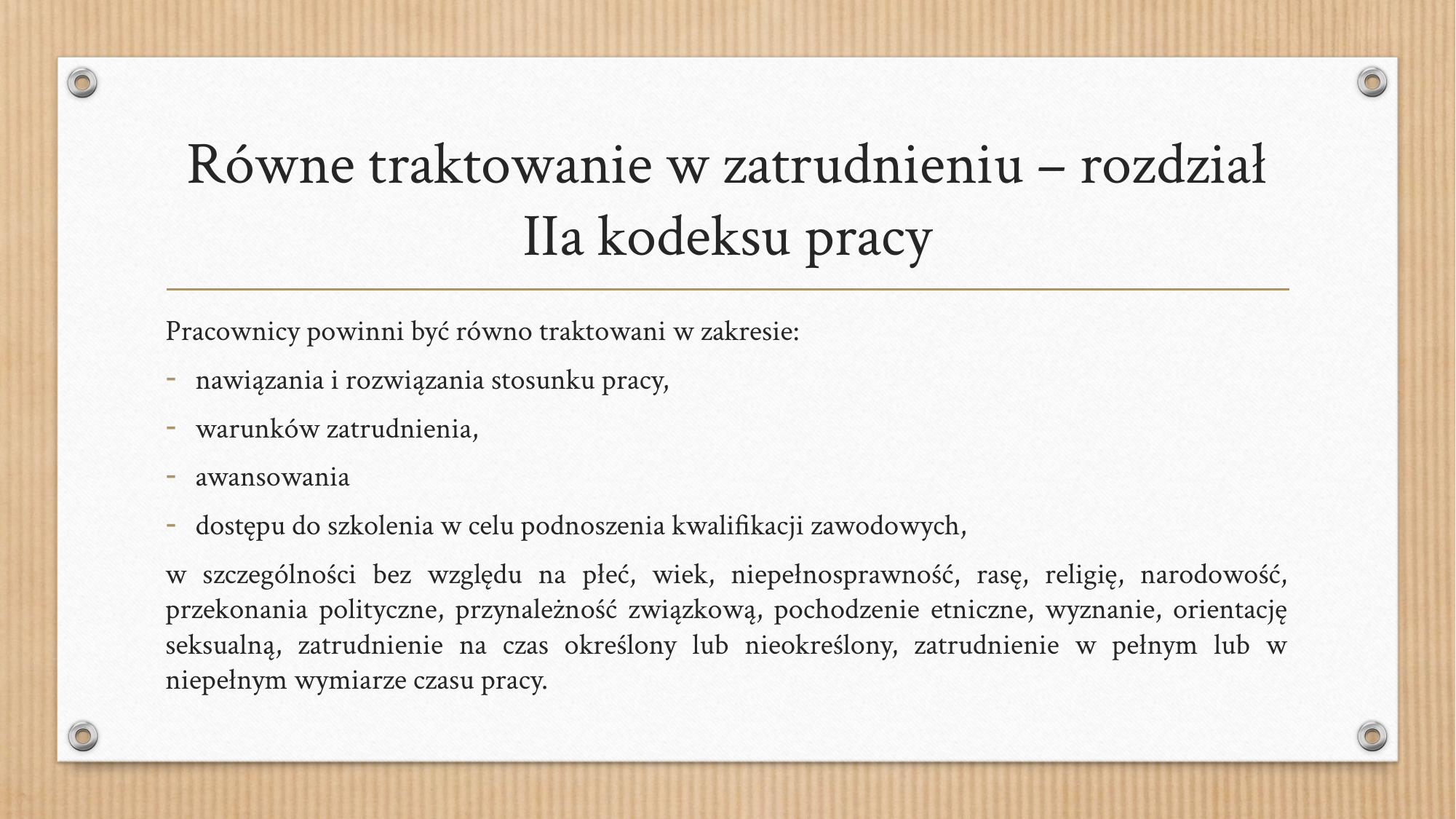

# Równe traktowanie w zatrudnieniu – rozdział IIa kodeksu pracy
Pracownicy powinni być równo traktowani w zakresie:
nawiązania i rozwiązania stosunku pracy,
warunków zatrudnienia,
awansowania
dostępu do szkolenia w celu podnoszenia kwalifikacji zawodowych,
w szczególności bez względu na płeć, wiek, niepełnosprawność, rasę, religię, narodowość, przekonania polityczne, przynależność związkową, pochodzenie etniczne, wyznanie, orientację seksualną, zatrudnienie na czas określony lub nieokreślony, zatrudnienie w pełnym lub w niepełnym wymiarze czasu pracy.